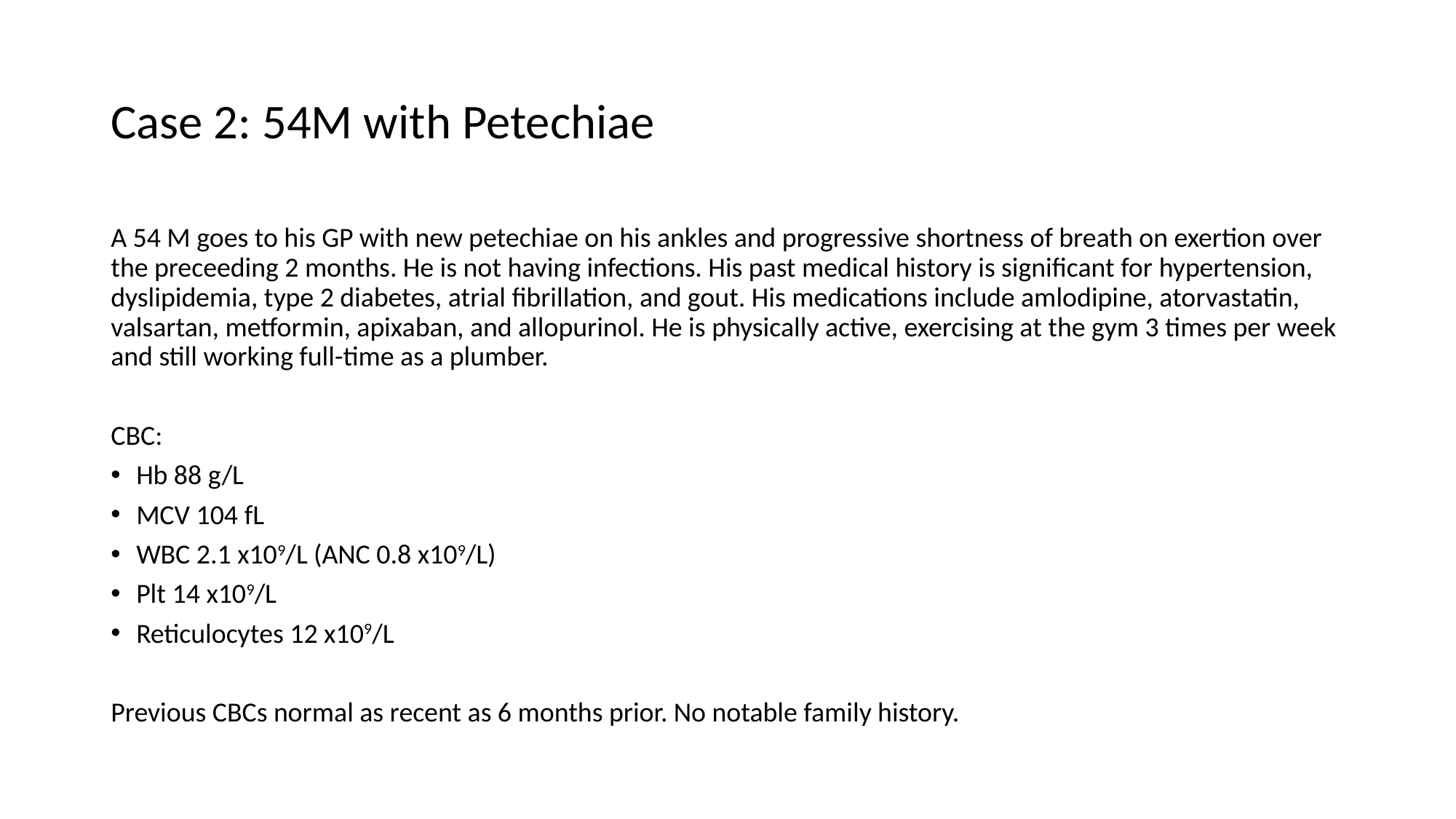

# Case 2: 54M with Petechiae
A 54 M goes to his GP with new petechiae on his ankles and progressive shortness of breath on exertion over the preceeding 2 months. He is not having infections. His past medical history is significant for hypertension, dyslipidemia, type 2 diabetes, atrial fibrillation, and gout. His medications include amlodipine, atorvastatin, valsartan, metformin, apixaban, and allopurinol. He is physically active, exercising at the gym 3 times per week and still working full-time as a plumber.

CBC:
Hb 88 g/L
MCV 104 fL
WBC 2.1 x109/L (ANC 0.8 x109/L)
Plt 14 x109/L
Reticulocytes 12 x109/L

Previous CBCs normal as recent as 6 months prior. No notable family history.